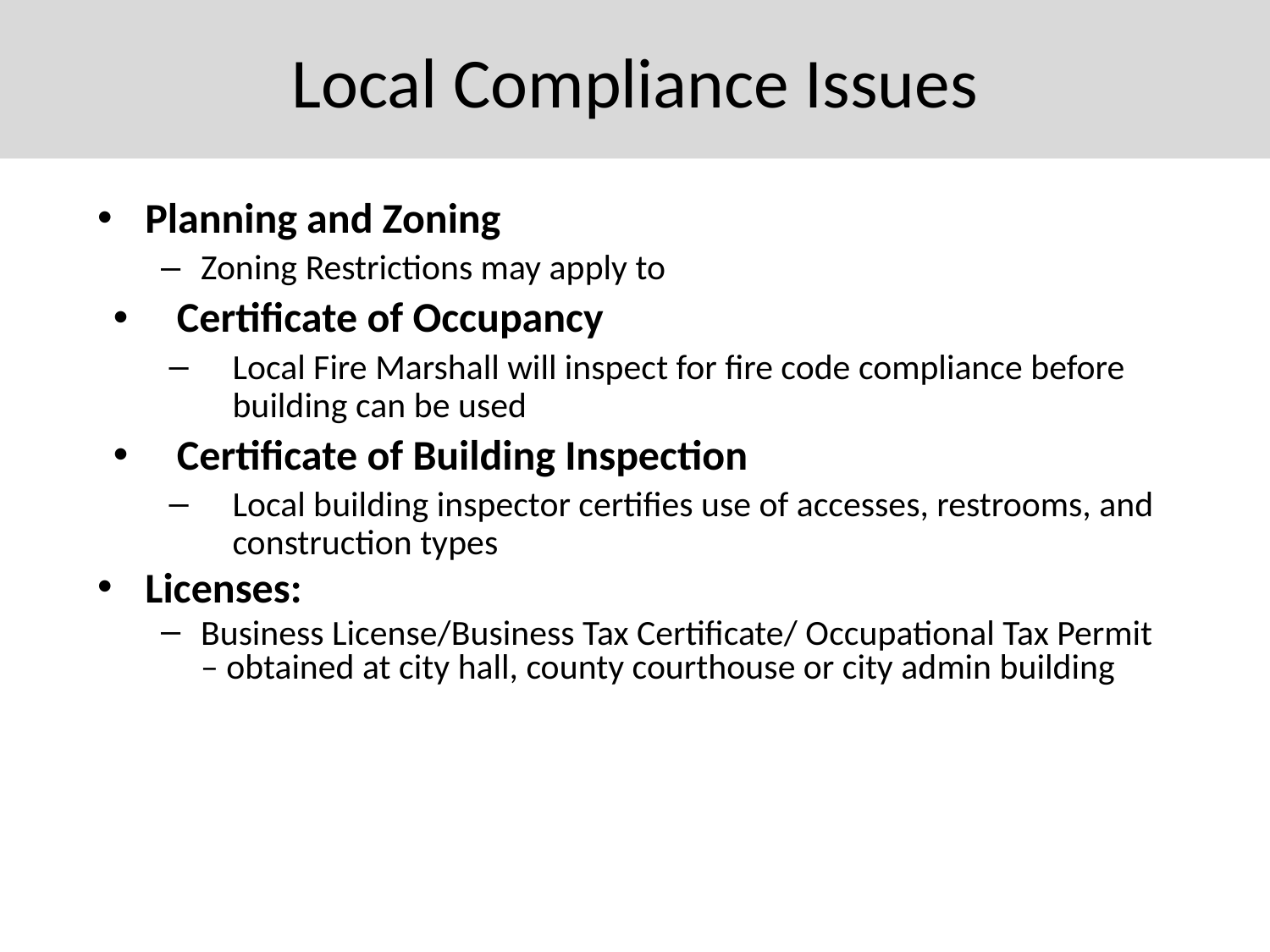

# Local Compliance Issues
Planning and Zoning
Zoning Restrictions may apply to
Certificate of Occupancy
Local Fire Marshall will inspect for fire code compliance before building can be used
Certificate of Building Inspection
Local building inspector certifies use of accesses, restrooms, and construction types
Licenses:
Business License/Business Tax Certificate/ Occupational Tax Permit – obtained at city hall, county courthouse or city admin building